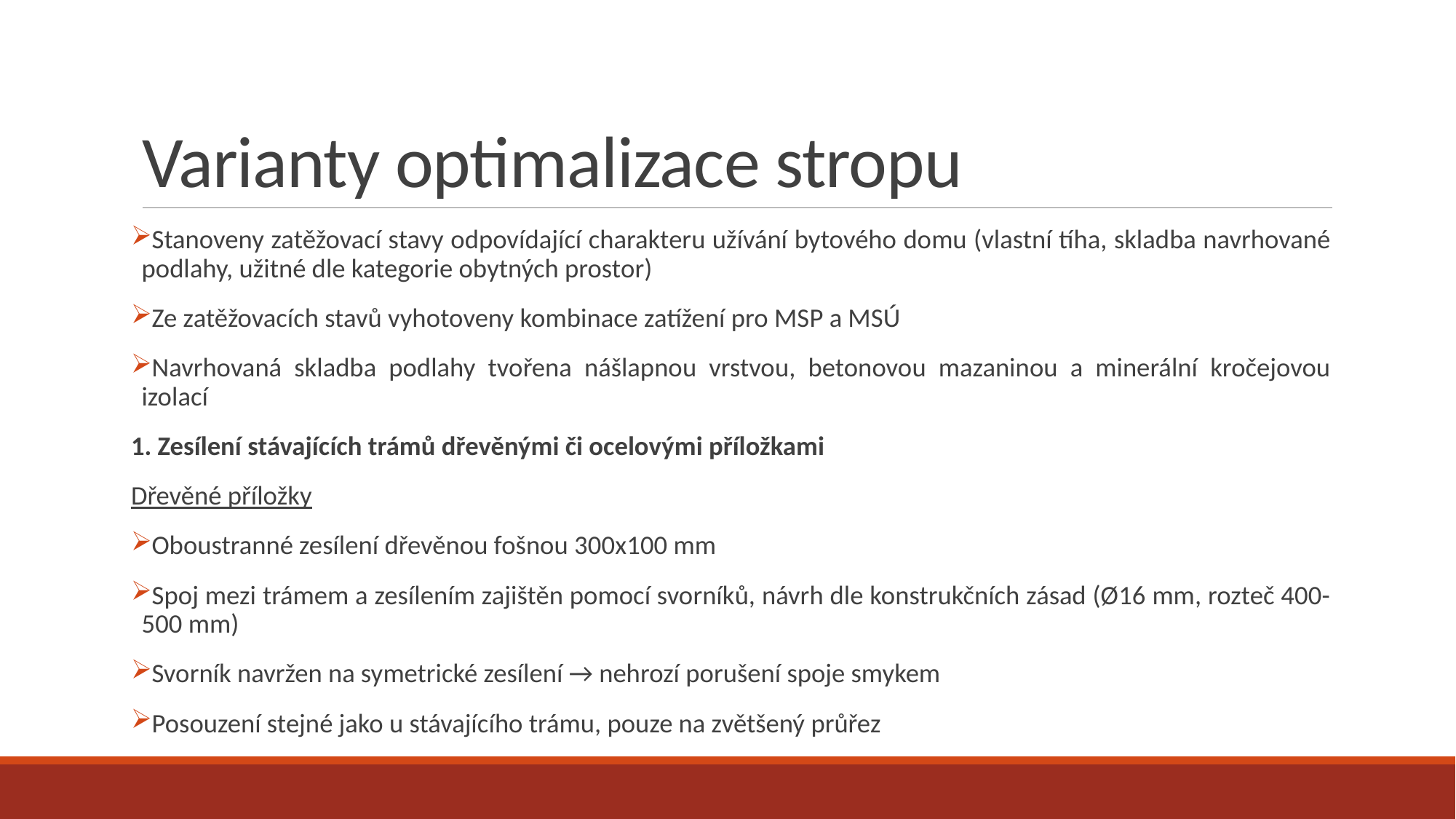

# Varianty optimalizace stropu
Stanoveny zatěžovací stavy odpovídající charakteru užívání bytového domu (vlastní tíha, skladba navrhované podlahy, užitné dle kategorie obytných prostor)
Ze zatěžovacích stavů vyhotoveny kombinace zatížení pro MSP a MSÚ
Navrhovaná skladba podlahy tvořena nášlapnou vrstvou, betonovou mazaninou a minerální kročejovou izolací
1. Zesílení stávajících trámů dřevěnými či ocelovými příložkami
Dřevěné příložky
Oboustranné zesílení dřevěnou fošnou 300x100 mm
Spoj mezi trámem a zesílením zajištěn pomocí svorníků, návrh dle konstrukčních zásad (Ø16 mm, rozteč 400-500 mm)
Svorník navržen na symetrické zesílení → nehrozí porušení spoje smykem
Posouzení stejné jako u stávajícího trámu, pouze na zvětšený průřez